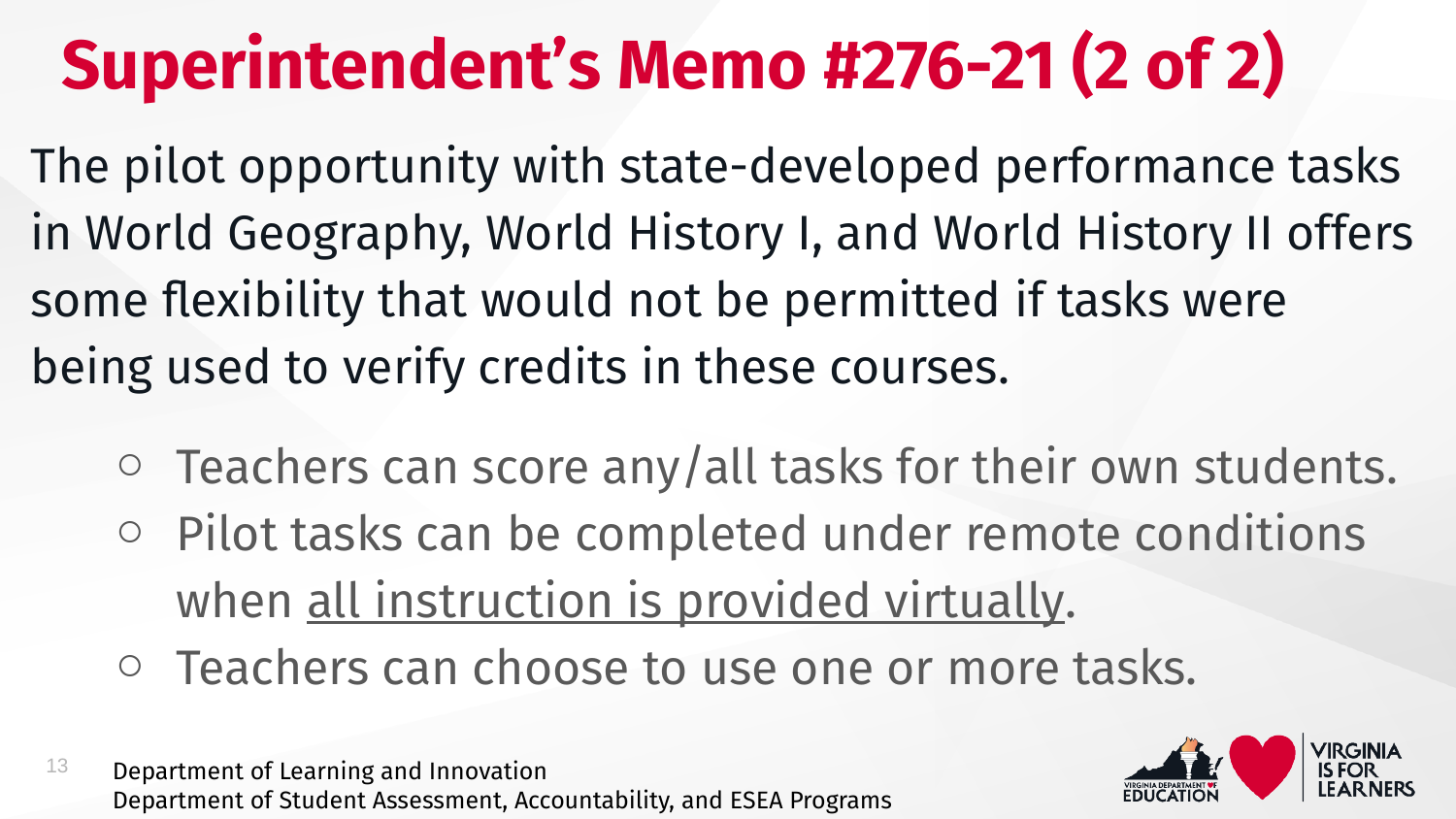

# Superintendent’s Memo #276-21 (2 of 2)
The pilot opportunity with state-developed performance tasks in World Geography, World History I, and World History II offers some flexibility that would not be permitted if tasks were being used to verify credits in these courses.
Teachers can score any/all tasks for their own students.
Pilot tasks can be completed under remote conditions when all instruction is provided virtually.
Teachers can choose to use one or more tasks.

13